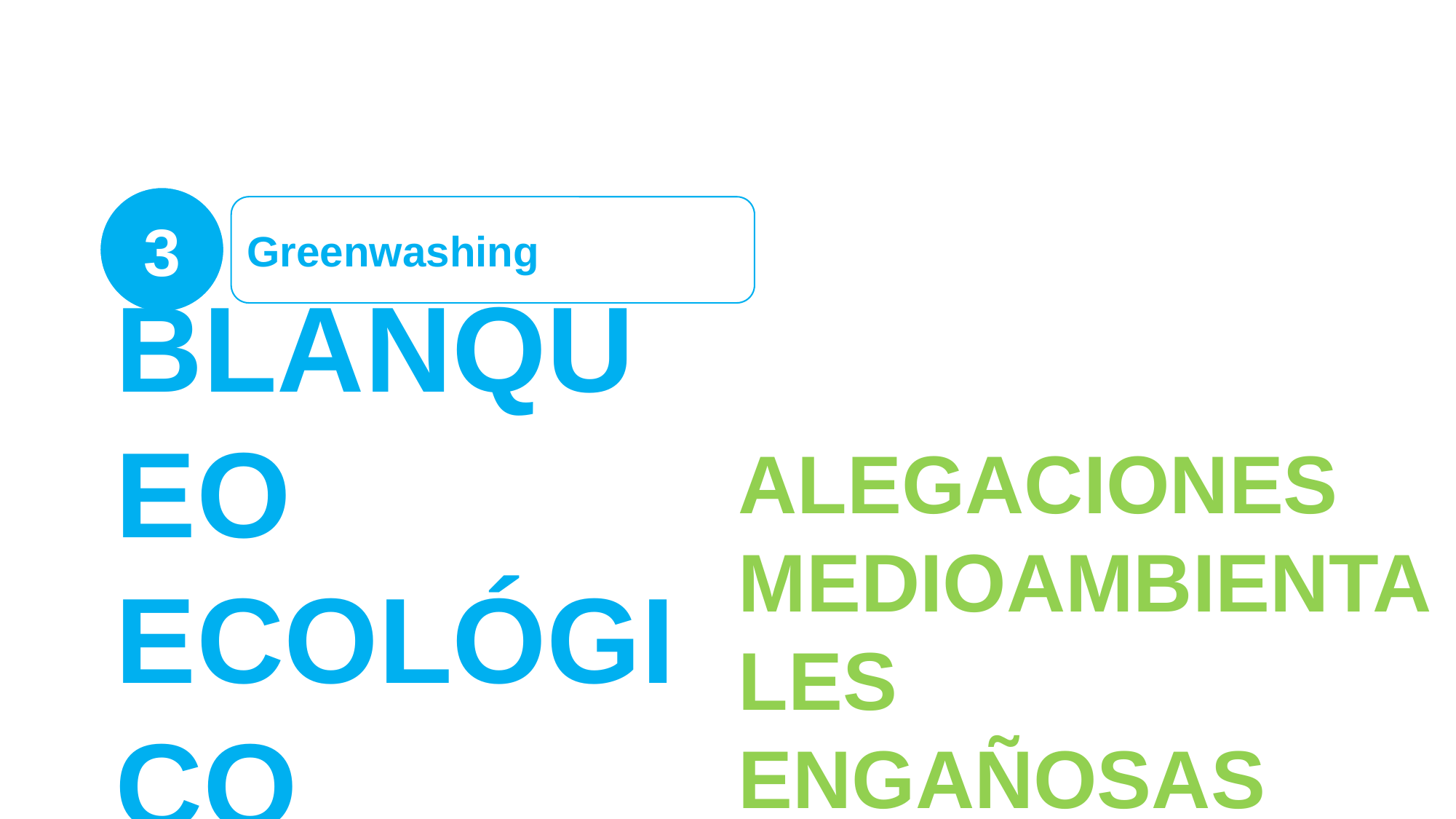

3
Greenwashing
ALEGACIONES MEDIOAMBIENTALES ENGAÑOSAS
BLANQUEO ECOLÓGICO